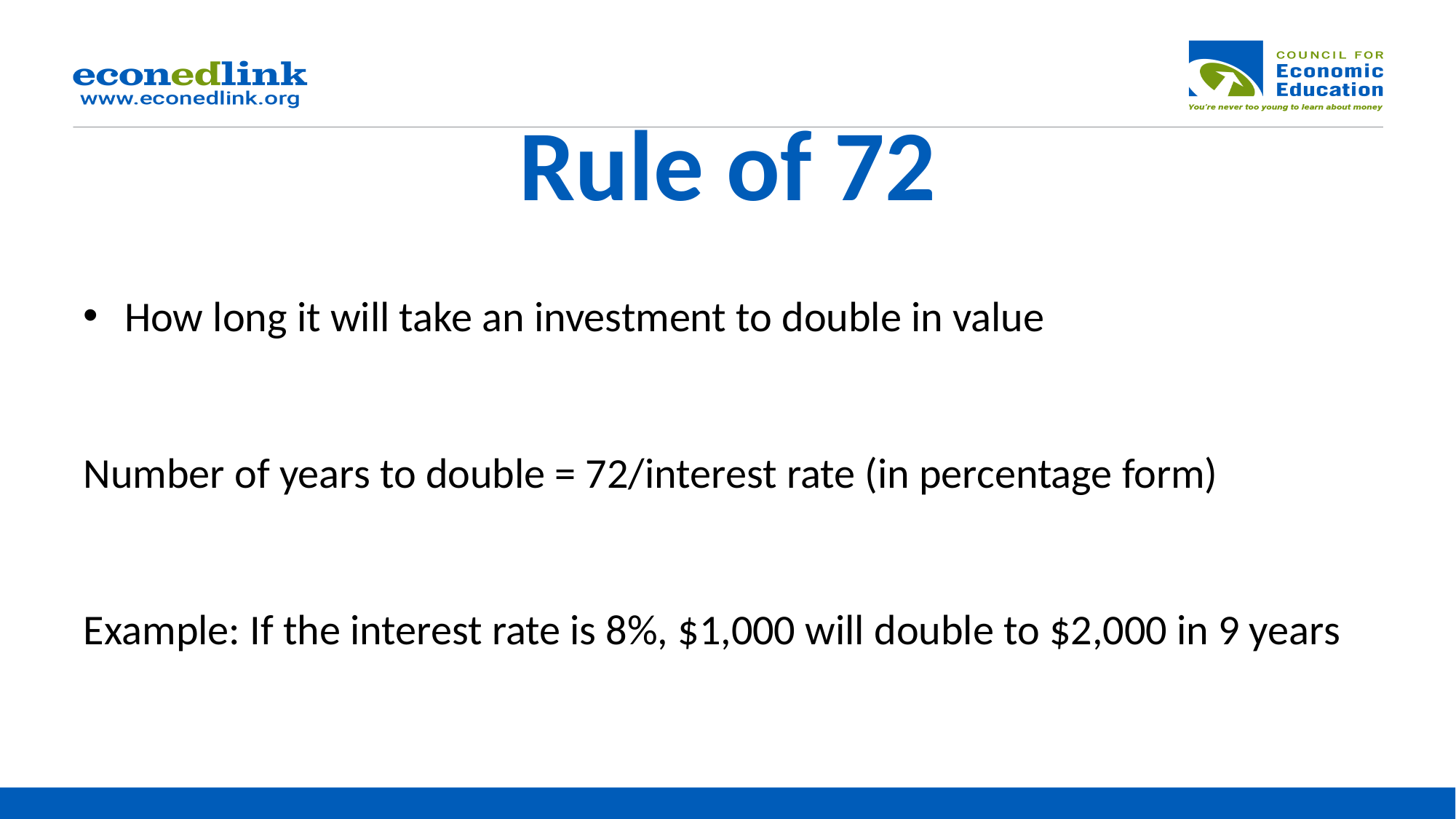

# Rule of 72
How long it will take an investment to double in value

Number of years to double = 72/interest rate (in percentage form)

Example: If the interest rate is 8%, $1,000 will double to $2,000 in 9 years